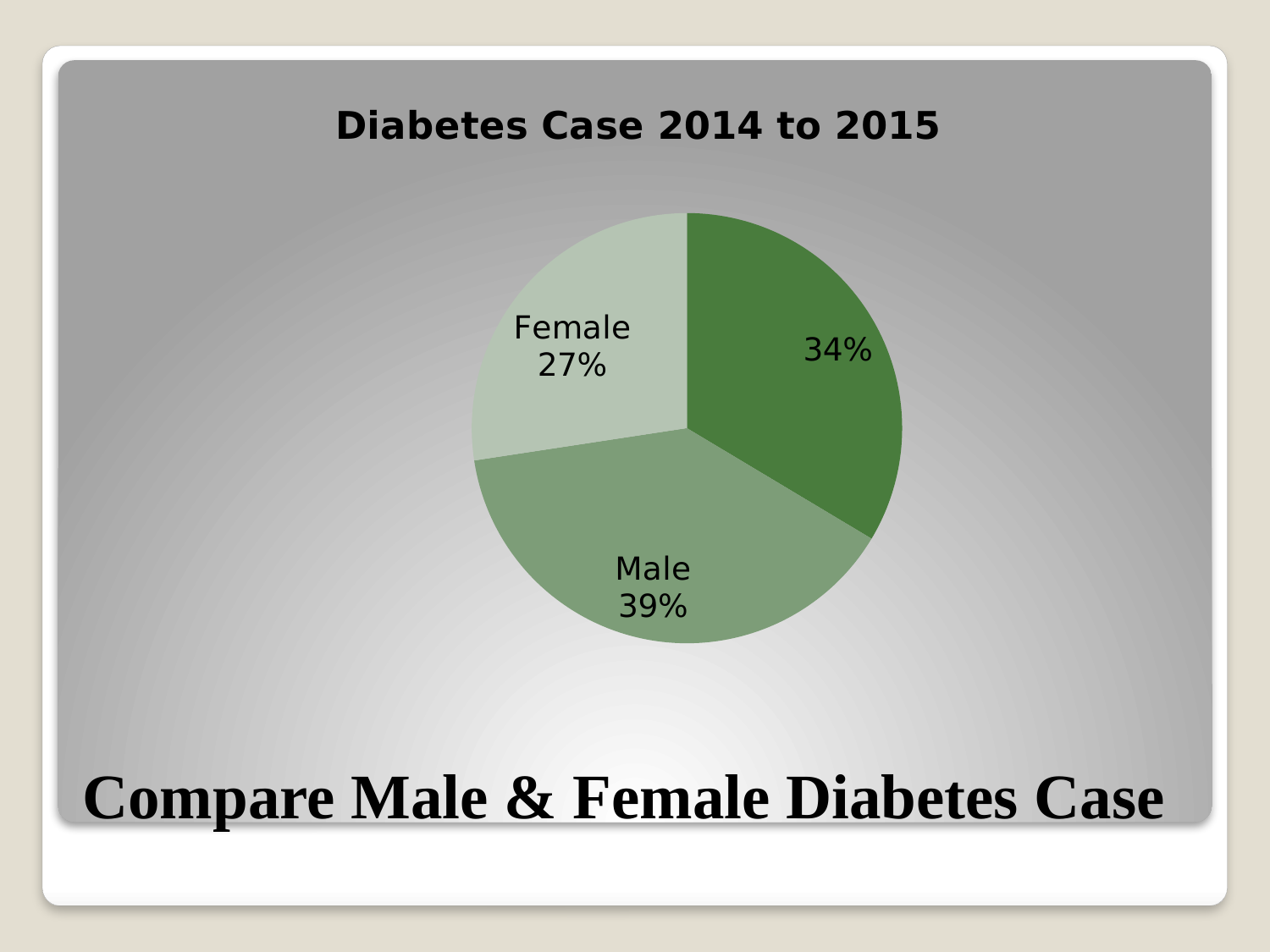

### Chart: Diabetes Case 2014 to 2015

| Category |  |  |
|---|---|---|
| compare Male AND Female Diabetes case | None | None |
|  | 2015.0 | None |
| Male | 2340.0 | None |
| Female | 1644.0 | None |
# Compare Male & Female Diabetes Case